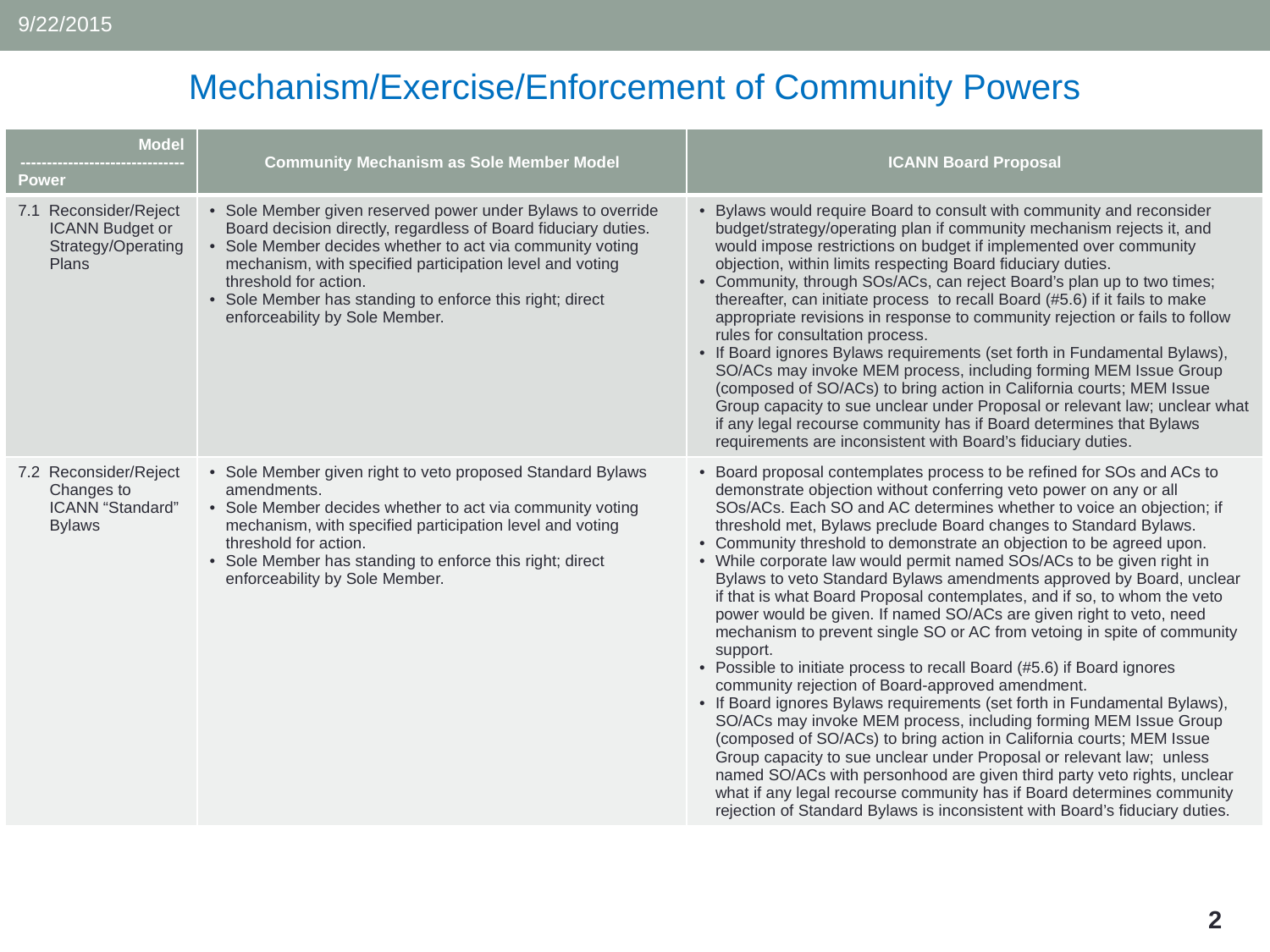

9/22/2015
Mechanism/Exercise/Enforcement of Community Powers
| Model ------------------------------- Power | Community Mechanism as Sole Member Model | ICANN Board Proposal |
| --- | --- | --- |
| 7.1 Reconsider/Reject ICANN Budget or Strategy/Operating Plans | Sole Member given reserved power under Bylaws to override Board decision directly, regardless of Board fiduciary duties. Sole Member decides whether to act via community voting mechanism, with specified participation level and voting threshold for action. Sole Member has standing to enforce this right; direct enforceability by Sole Member. | Bylaws would require Board to consult with community and reconsider budget/strategy/operating plan if community mechanism rejects it, and would impose restrictions on budget if implemented over community objection, within limits respecting Board fiduciary duties. Community, through SOs/ACs, can reject Board’s plan up to two times; thereafter, can initiate process to recall Board (#5.6) if it fails to make appropriate revisions in response to community rejection or fails to follow rules for consultation process. If Board ignores Bylaws requirements (set forth in Fundamental Bylaws), SO/ACs may invoke MEM process, including forming MEM Issue Group (composed of SO/ACs) to bring action in California courts; MEM Issue Group capacity to sue unclear under Proposal or relevant law; unclear what if any legal recourse community has if Board determines that Bylaws requirements are inconsistent with Board’s fiduciary duties. |
| 7.2 Reconsider/Reject Changes to ICANN “Standard” Bylaws | Sole Member given right to veto proposed Standard Bylaws amendments. Sole Member decides whether to act via community voting mechanism, with specified participation level and voting threshold for action. Sole Member has standing to enforce this right; direct enforceability by Sole Member. | Board proposal contemplates process to be refined for SOs and ACs to demonstrate objection without conferring veto power on any or all SOs/ACs. Each SO and AC determines whether to voice an objection; if threshold met, Bylaws preclude Board changes to Standard Bylaws. Community threshold to demonstrate an objection to be agreed upon. While corporate law would permit named SOs/ACs to be given right in Bylaws to veto Standard Bylaws amendments approved by Board, unclear if that is what Board Proposal contemplates, and if so, to whom the veto power would be given. If named SO/ACs are given right to veto, need mechanism to prevent single SO or AC from vetoing in spite of community support. Possible to initiate process to recall Board (#5.6) if Board ignores community rejection of Board-approved amendment. If Board ignores Bylaws requirements (set forth in Fundamental Bylaws), SO/ACs may invoke MEM process, including forming MEM Issue Group (composed of SO/ACs) to bring action in California courts; MEM Issue Group capacity to sue unclear under Proposal or relevant law; unless named SO/ACs with personhood are given third party veto rights, unclear what if any legal recourse community has if Board determines community rejection of Standard Bylaws is inconsistent with Board’s fiduciary duties. |
2